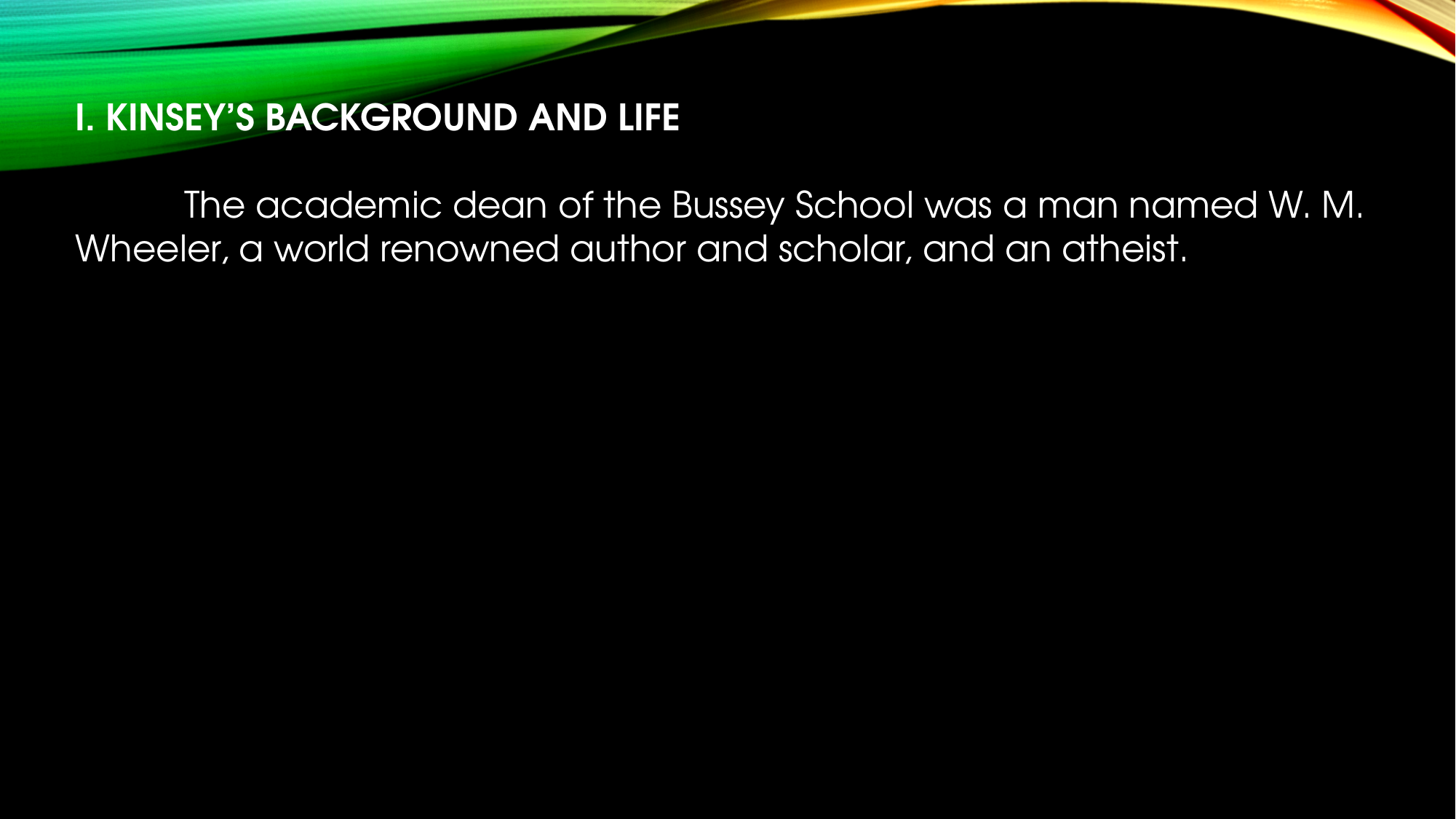

I. KINSEY’S BACKGROUND AND LIFE

	The academic dean of the Bussey School was a man named W. M. Wheeler, a world renowned author and scholar, and an atheist.